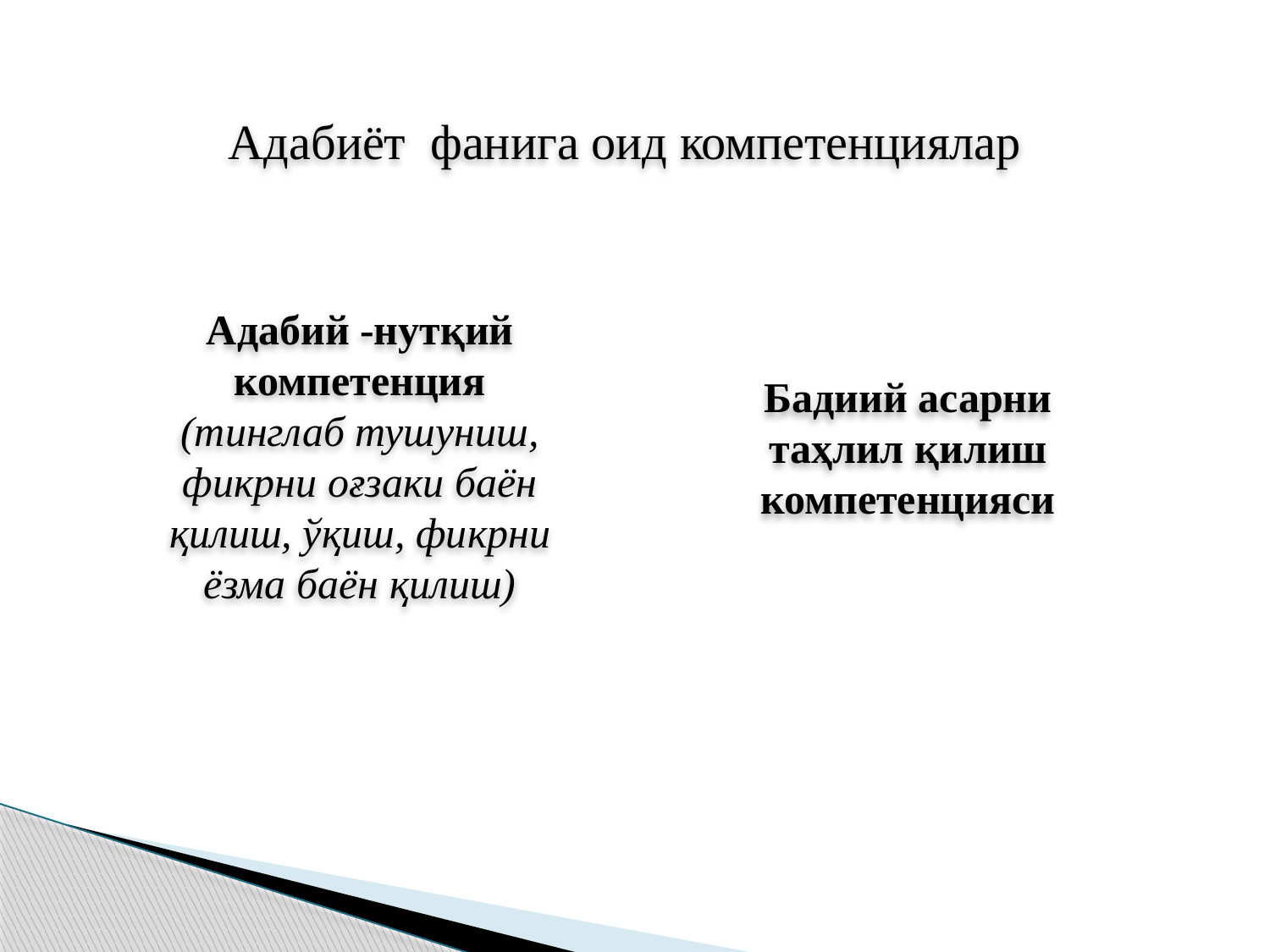

Адабиёт  фанига оид компетенциялар
Бадиий асарни таҳлил қилиш компетенцияси

Адабий -нутқий компетенция (тинглаб тушуниш, фикрни оғзаки баён қилиш, ўқиш, фикрни ёзма баён қилиш)